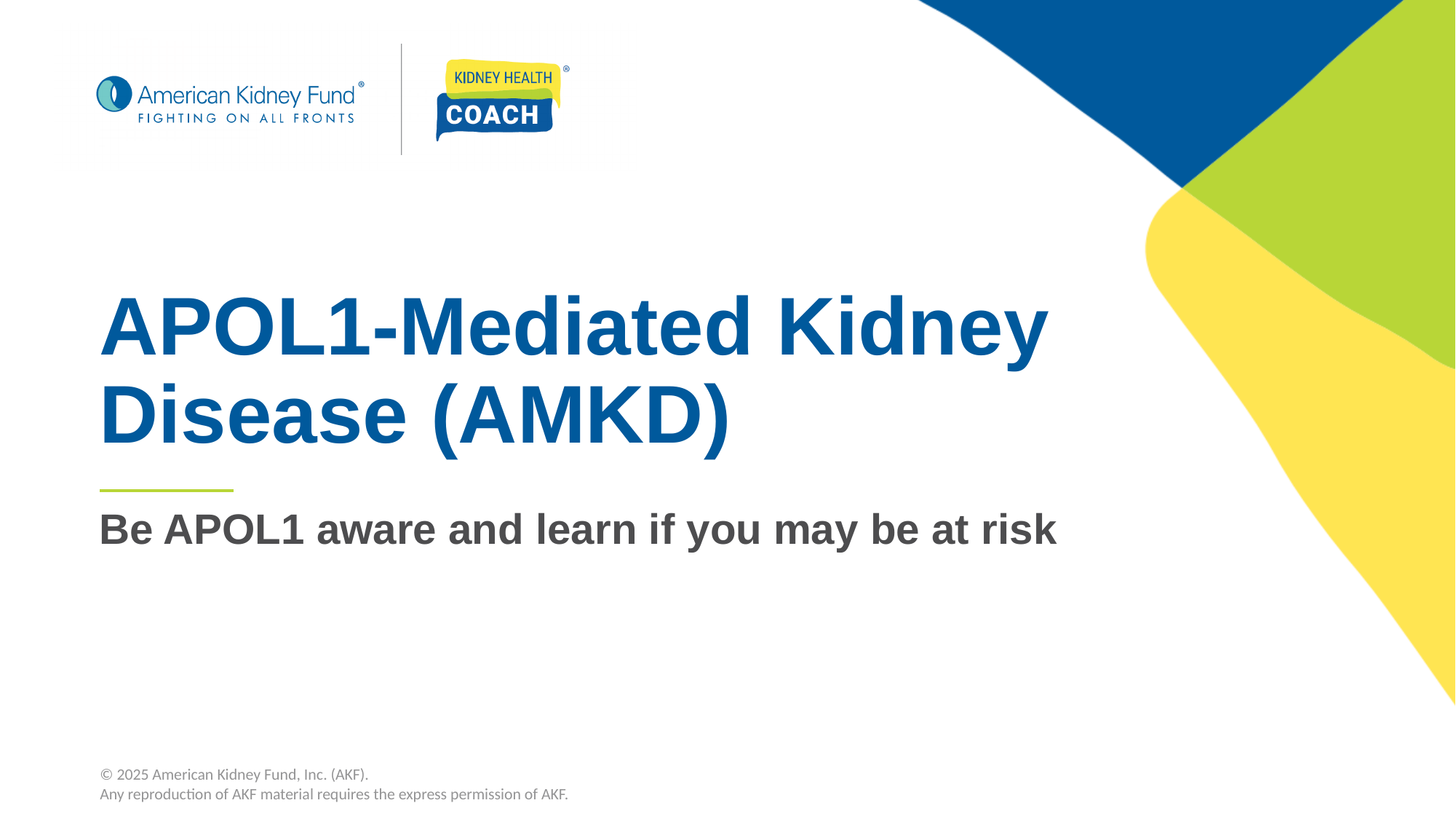

Be APOL1 aware and learn if you may be at risk